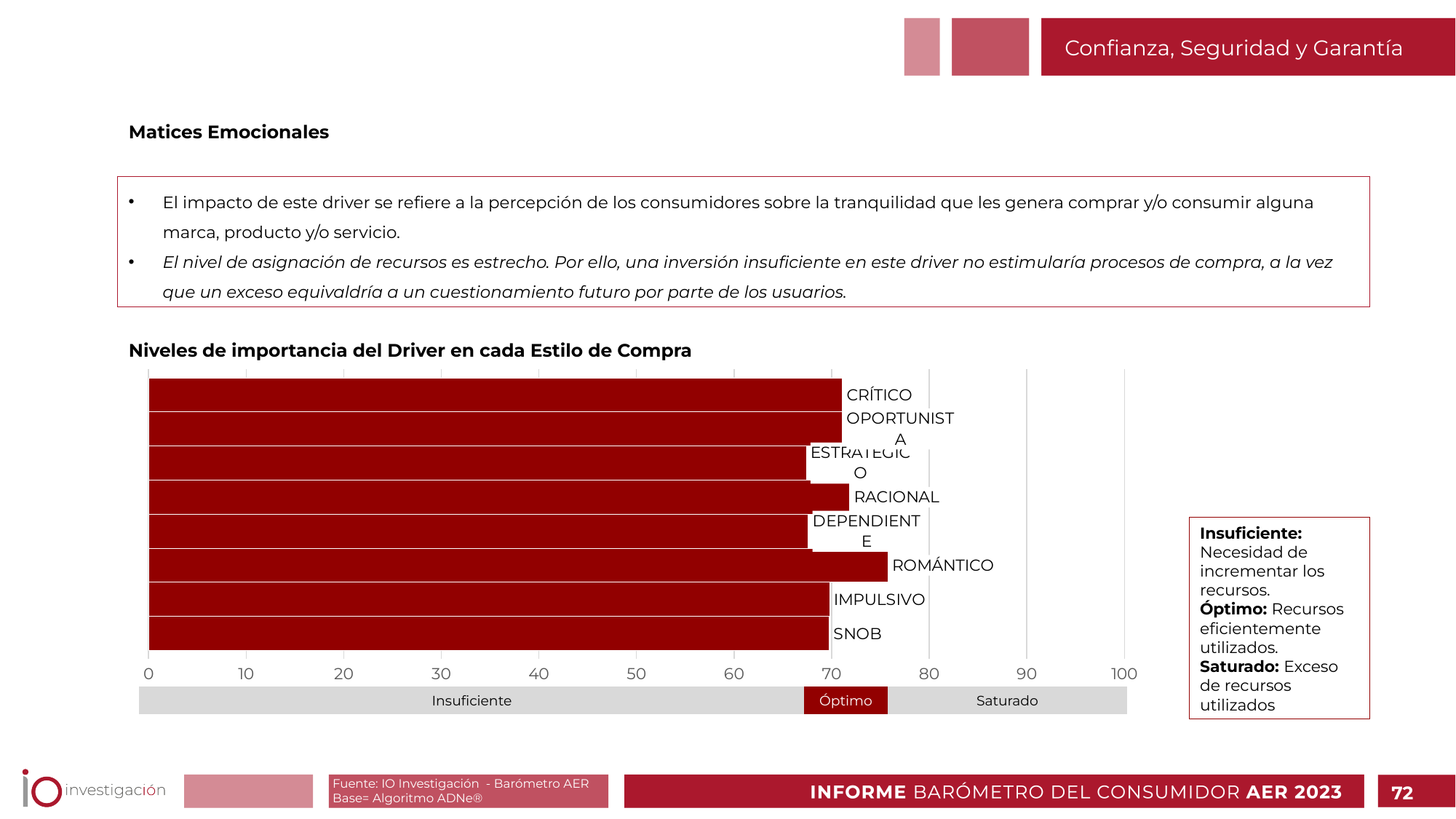

Confianza, Seguridad y Garantía
Matices Emocionales
El impacto de este driver se refiere a la percepción de los consumidores sobre la tranquilidad que les genera comprar y/o consumir alguna marca, producto y/o servicio.
El nivel de asignación de recursos es estrecho. Por ello, una inversión insuficiente en este driver no estimularía procesos de compra, a la vez que un exceso equivaldría a un cuestionamiento futuro por parte de los usuarios.
Niveles de importancia del Driver en cada Estilo de Compra

### Chart

| Category | SNOB | IMPULSIVO | ROMÁNTICO | DEPENDIENTE | RACIONAL | ESTRATÉGICO | OPORTUNISTA | CRÍTICO |
|---|---|---|---|---|---|---|---|---|
| Precios/ofertas y promociones | 69.74815976008725 | 69.78169642857144 | 75.75681818181822 | 67.60828267477204 | 71.84079313543599 | 67.4 | 71.07725155279505 | 71.1 |
Insuficiente: Necesidad de incrementar los recursos.
Óptimo: Recursos eficientemente utilizados.
Saturado: Exceso de recursos utilizados
| Insuficiente | Óptimo | Saturado |
| --- | --- | --- |
Fuente: IO Investigación  - Barómetro AER
Base= Algoritmo ADNe®
72